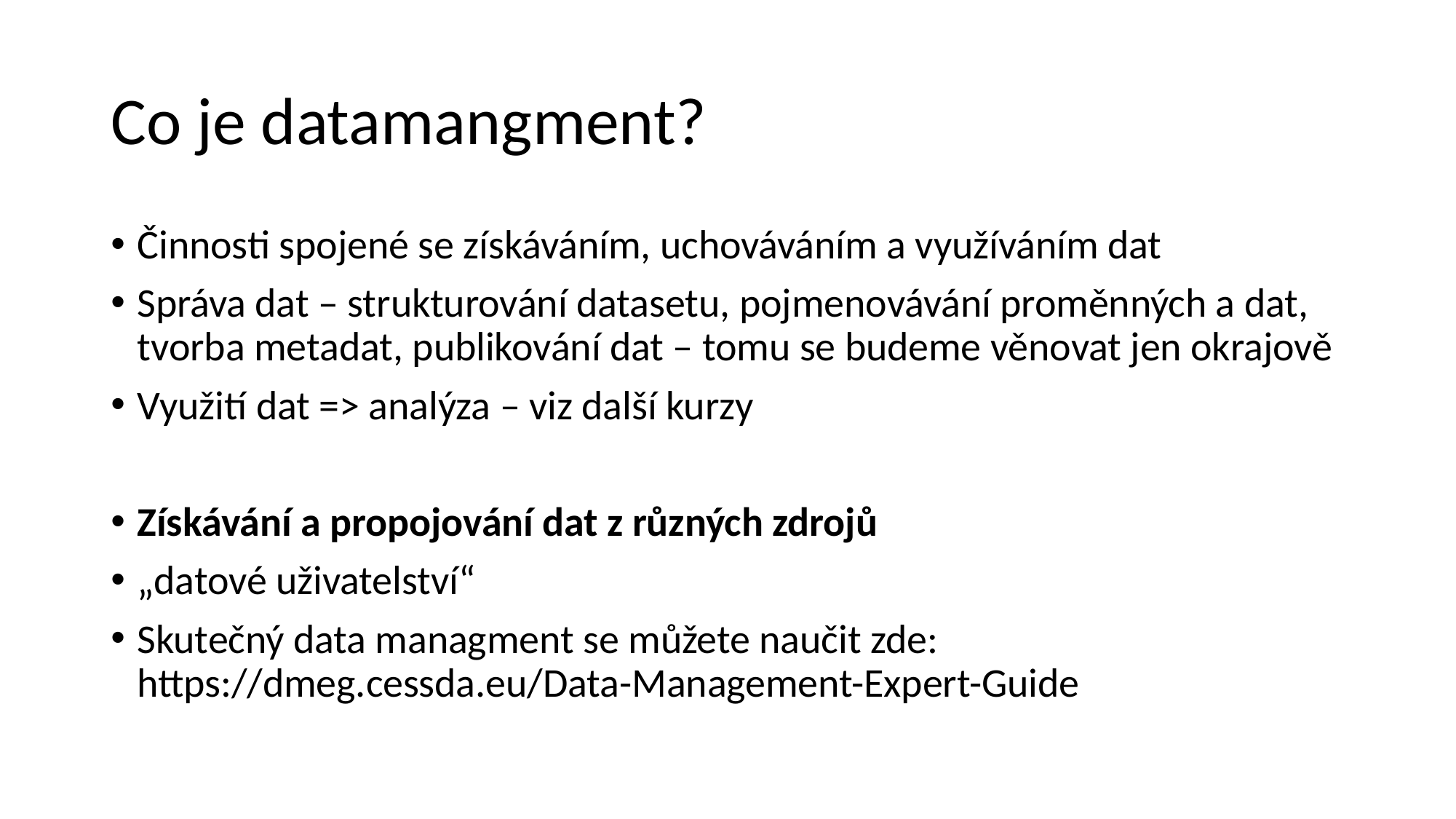

# Co je datamangment?
Činnosti spojené se získáváním, uchováváním a využíváním dat
Správa dat – strukturování datasetu, pojmenovávání proměnných a dat, tvorba metadat, publikování dat – tomu se budeme věnovat jen okrajově
Využití dat => analýza – viz další kurzy

Získávání a propojování dat z různých zdrojů
„datové uživatelství“
Skutečný data managment se můžete naučit zde: https://dmeg.cessda.eu/Data-Management-Expert-Guide